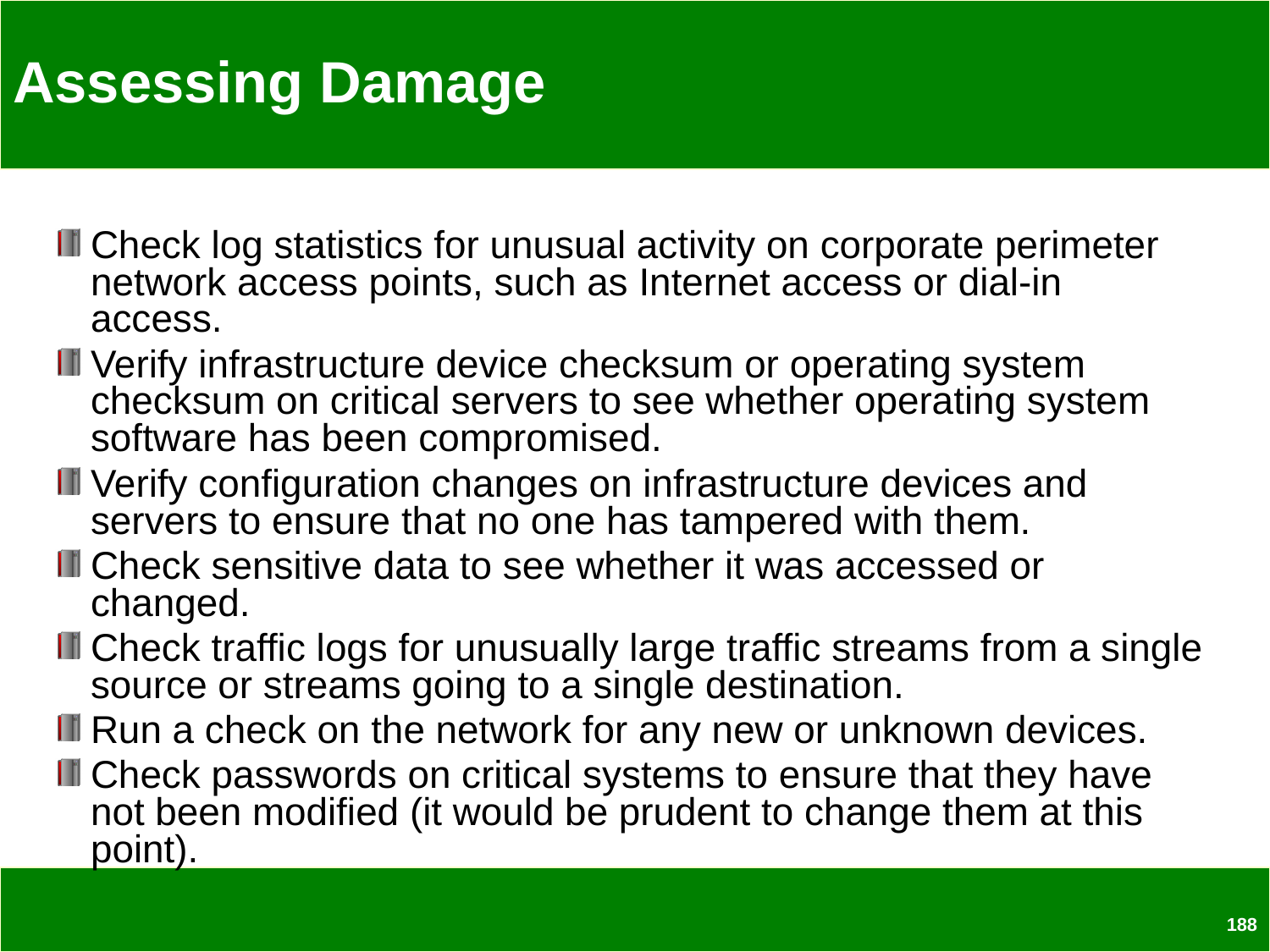

# Assessing Damage
Check log statistics for unusual activity on corporate perimeter network access points, such as Internet access or dial-in access.
Verify infrastructure device checksum or operating system checksum on critical servers to see whether operating system software has been compromised.
Verify configuration changes on infrastructure devices and servers to ensure that no one has tampered with them.
Check sensitive data to see whether it was accessed or changed.
Check traffic logs for unusually large traffic streams from a single source or streams going to a single destination.
Run a check on the network for any new or unknown devices.
Check passwords on critical systems to ensure that they have not been modified (it would be prudent to change them at this point).

188